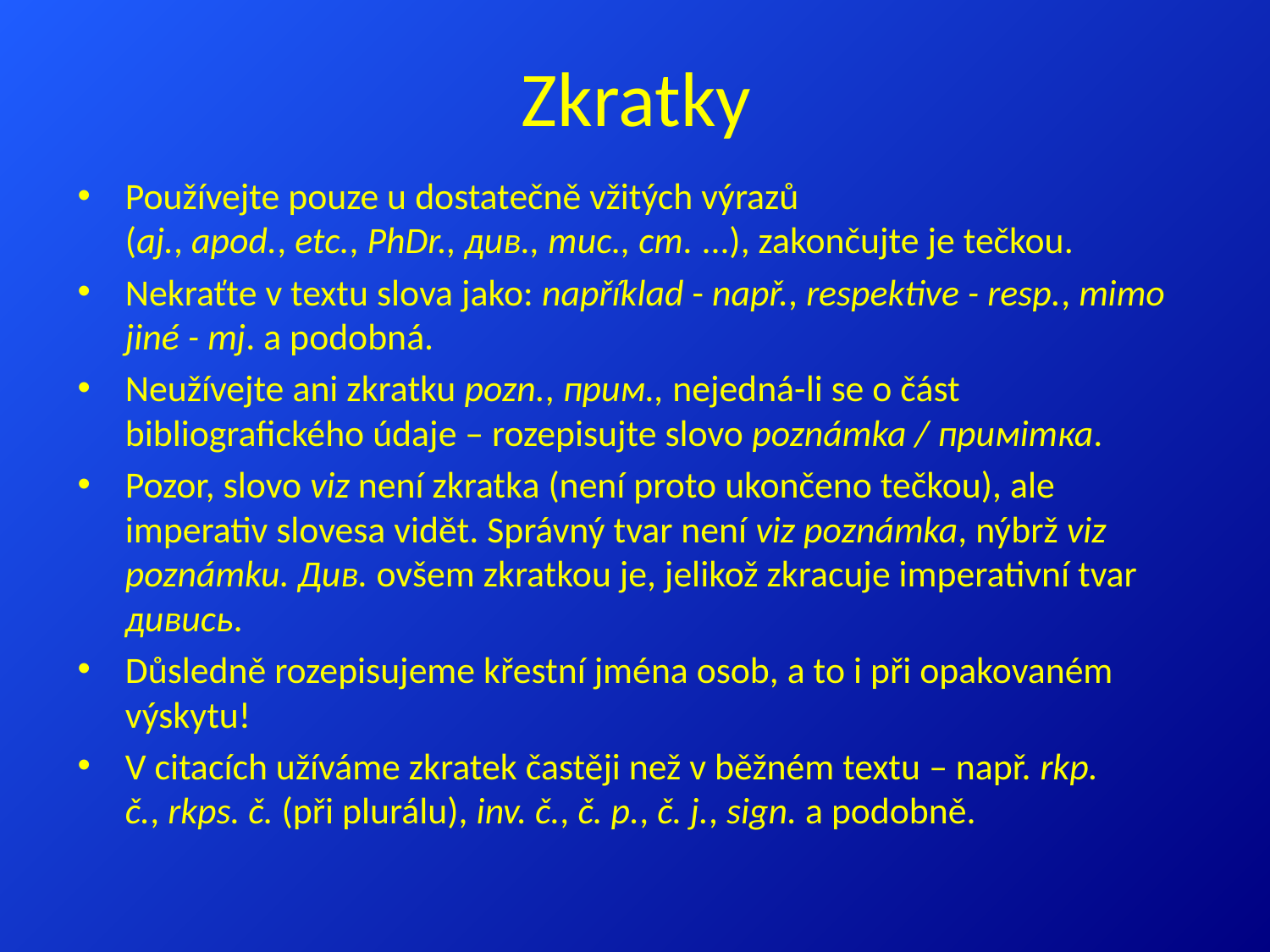

# Zkratky
Používejte pouze u dostatečně vžitých výrazů (aj., apod., etc., PhDr., див., тис., ст. ...), zakončujte je tečkou.
Nekraťte v textu slova jako: například - např., respektive - resp., mimo jiné - mj. a podobná.
Neužívejte ani zkratku pozn., прим., nejedná-li se o část bibliografického údaje – rozepisujte slovo poznámka / примітка.
Pozor, slovo viz není zkratka (není proto ukončeno tečkou), ale imperativ slovesa vidět. Správný tvar není viz poznámka, nýbrž viz poznámku. Див. ovšem zkratkou je, jelikož zkracuje imperativní tvar дивись.
Důsledně rozepisujeme křestní jména osob, a to i při opakovaném výskytu!
V citacích užíváme zkratek častěji než v běžném textu – např. rkp. č., rkps. č. (při plurálu), inv. č., č. p., č. j., sign. a podobně.